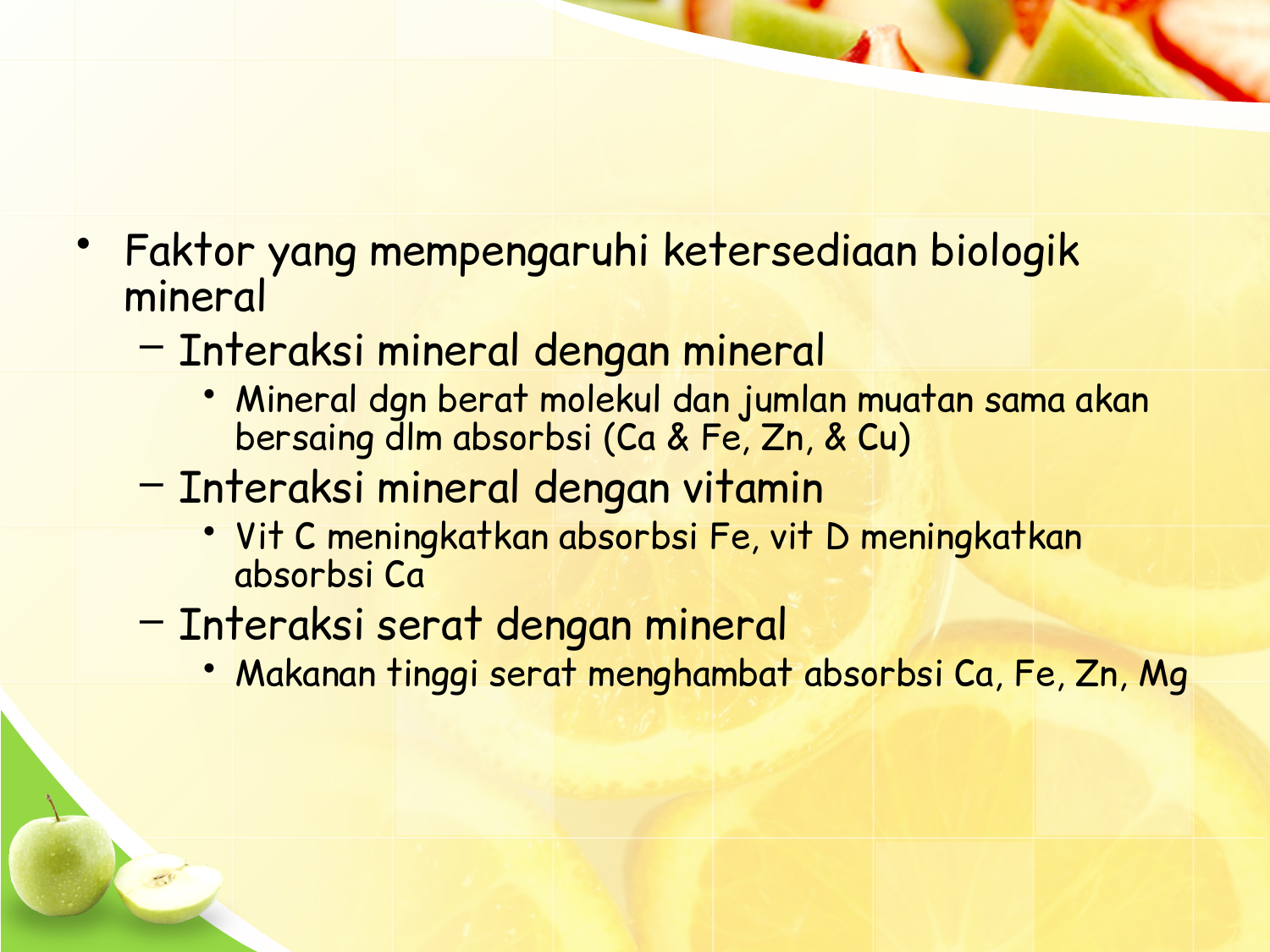

#
Faktor yang mempengaruhi ketersediaan biologik mineral
Interaksi mineral dengan mineral
Mineral dgn berat molekul dan jumlan muatan sama akan bersaing dlm absorbsi (Ca & Fe, Zn, & Cu)
Interaksi mineral dengan vitamin
Vit C meningkatkan absorbsi Fe, vit D meningkatkan absorbsi Ca
Interaksi serat dengan mineral
Makanan tinggi serat menghambat absorbsi Ca, Fe, Zn, Mg